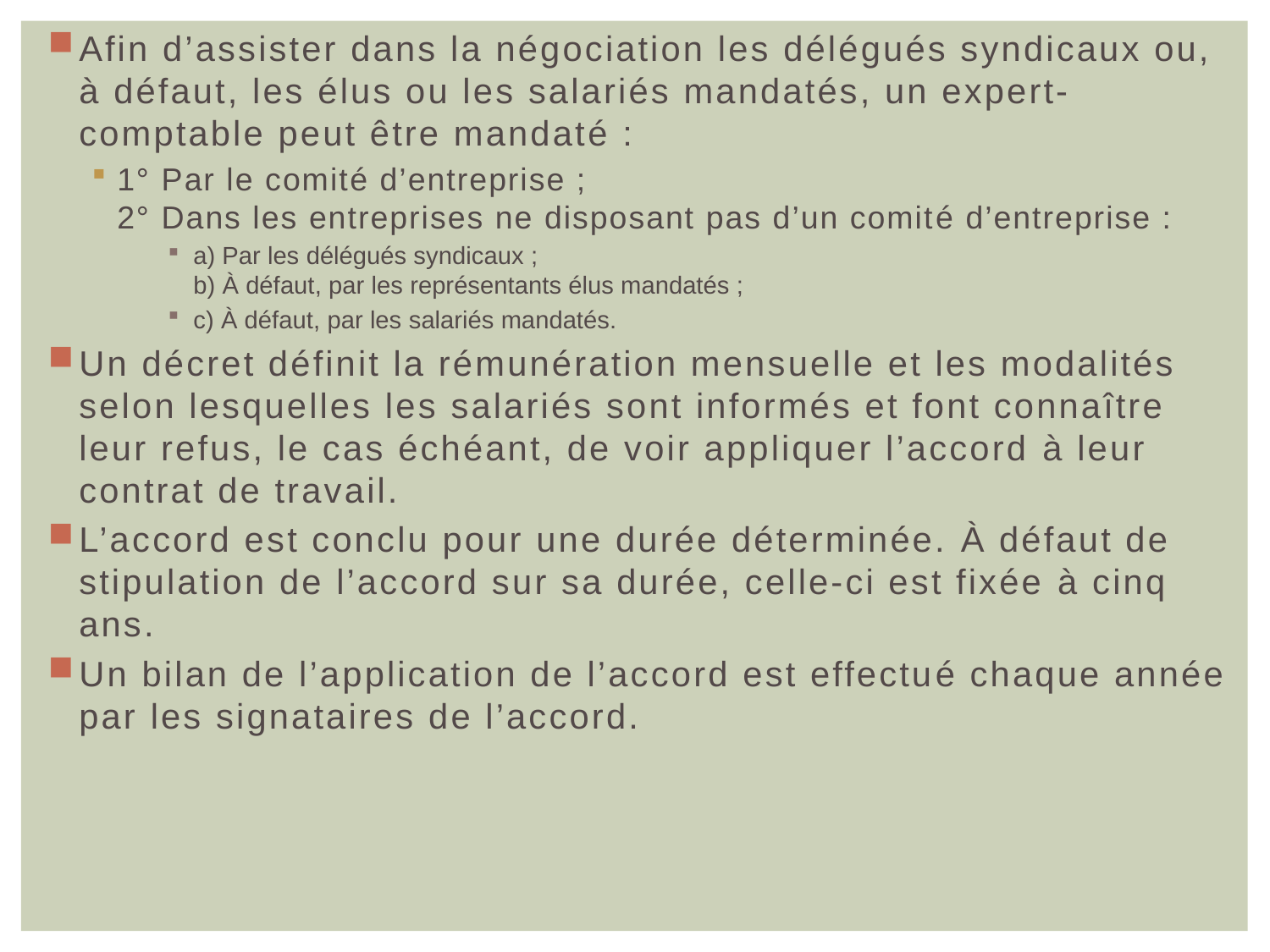

Afin d’assister dans la négociation les délégués syndicaux ou, à défaut, les élus ou les salariés mandatés, un expert-comptable peut être mandaté :
1° Par le comité d’entreprise ;
2° Dans les entreprises ne disposant pas d’un comité d’entreprise :
a) Par les délégués syndicaux ;
b) À défaut, par les représentants élus mandatés ;
c) À défaut, par les salariés mandatés.
Un décret définit la rémunération mensuelle et les modalités selon lesquelles les salariés sont informés et font connaître leur refus, le cas échéant, de voir appliquer l’accord à leur contrat de travail.
L’accord est conclu pour une durée déterminée. À défaut de stipulation de l’accord sur sa durée, celle-ci est fixée à cinq ans.
Un bilan de l’application de l’accord est effectué chaque année par les signataires de l’accord.